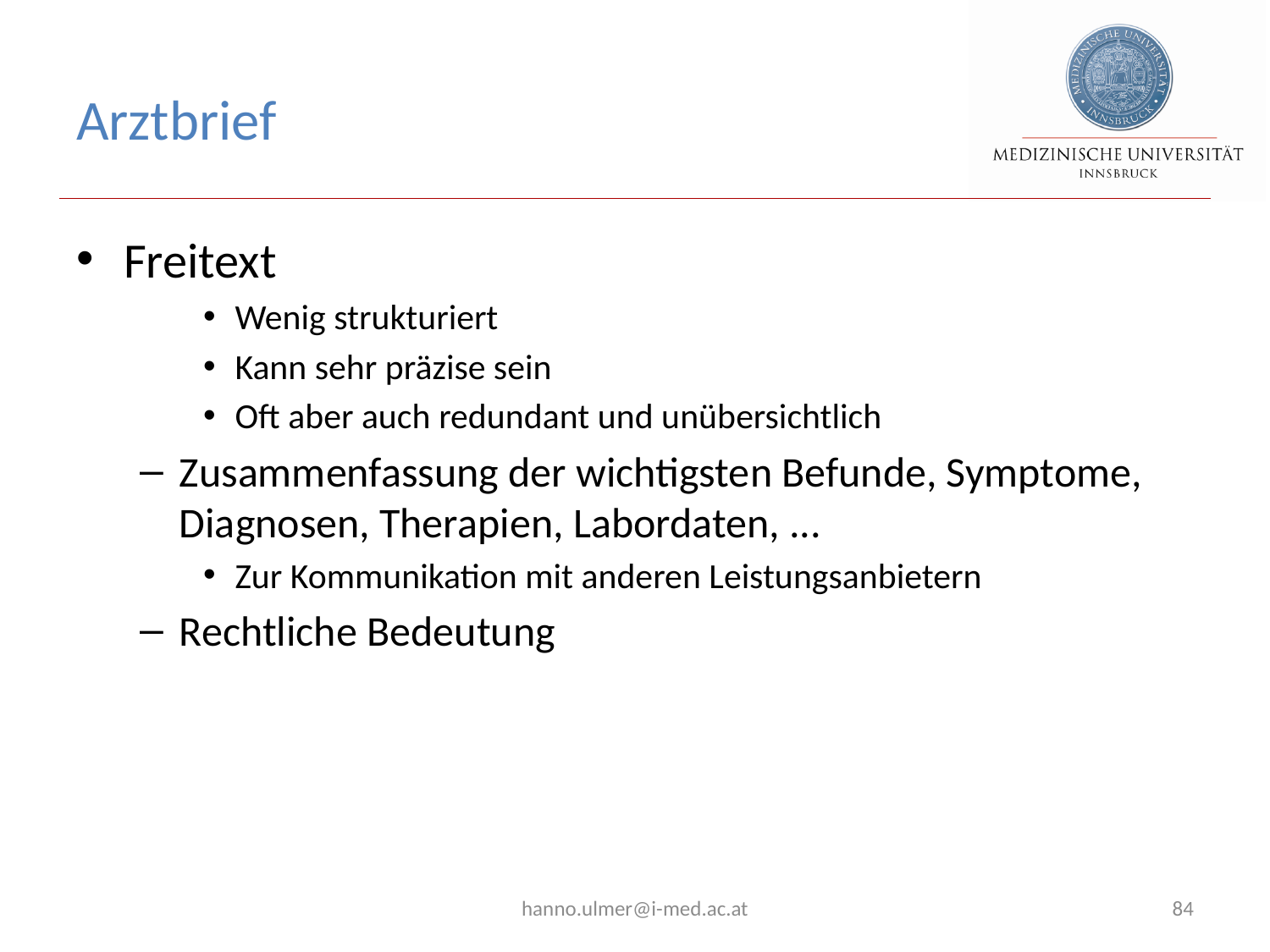

# Arztbrief
Freitext
Wenig strukturiert
Kann sehr präzise sein
Oft aber auch redundant und unübersichtlich
Zusammenfassung der wichtigsten Befunde, Symptome, Diagnosen, Therapien, Labordaten, ...
Zur Kommunikation mit anderen Leistungsanbietern
Rechtliche Bedeutung
hanno.ulmer@i-med.ac.at
84